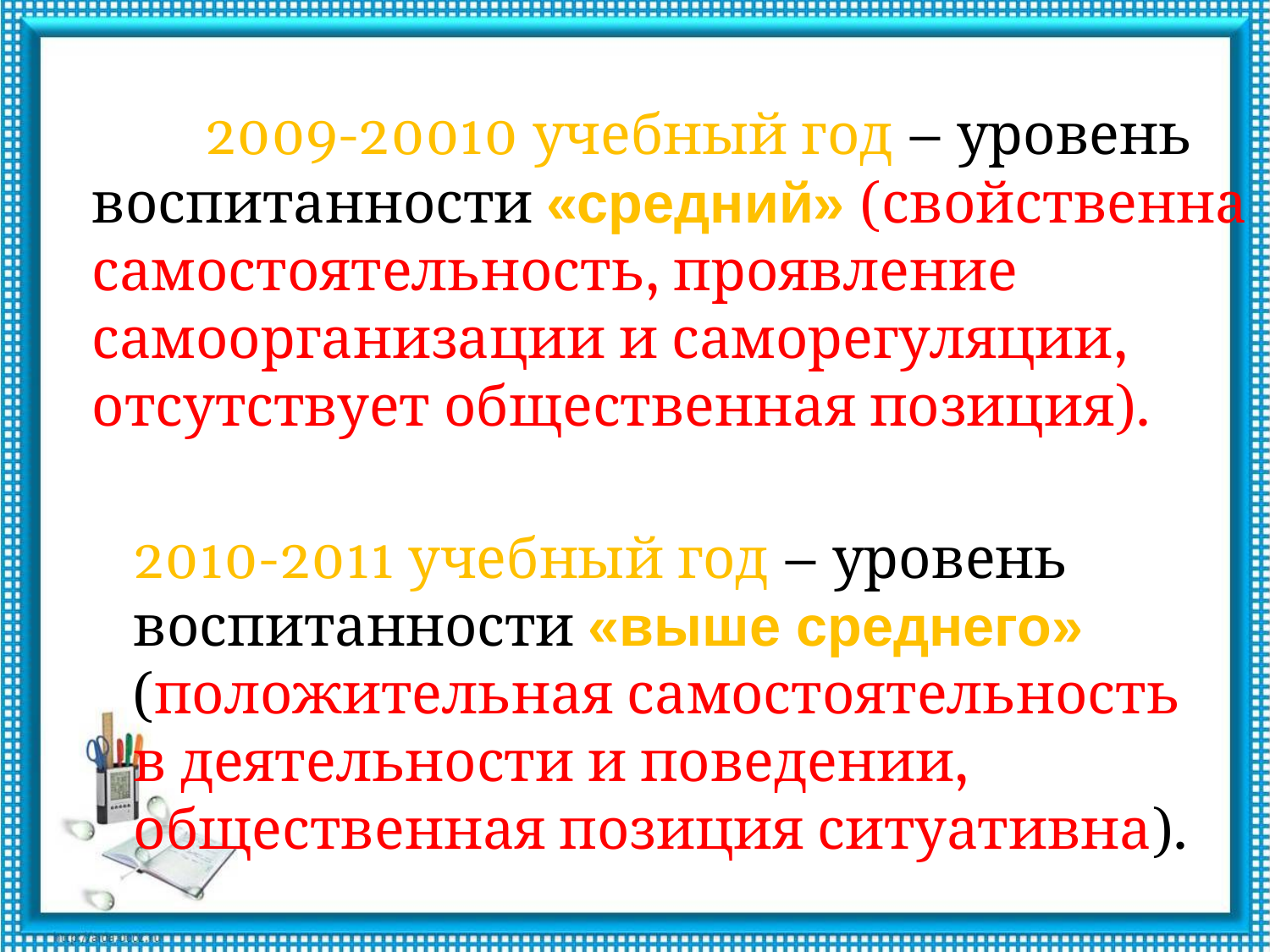

# 2009-20010 учебный год – уровень   воспитанности «средний» (свойственна самостоятельность, проявление  самоорганизации и саморегуляции, отсутствует общественная позиция).
		2010-2011 учебный год – уровень воспитанности «выше среднего» (положительная самостоятельность в деятельности и поведении, общественная позиция ситуативна).